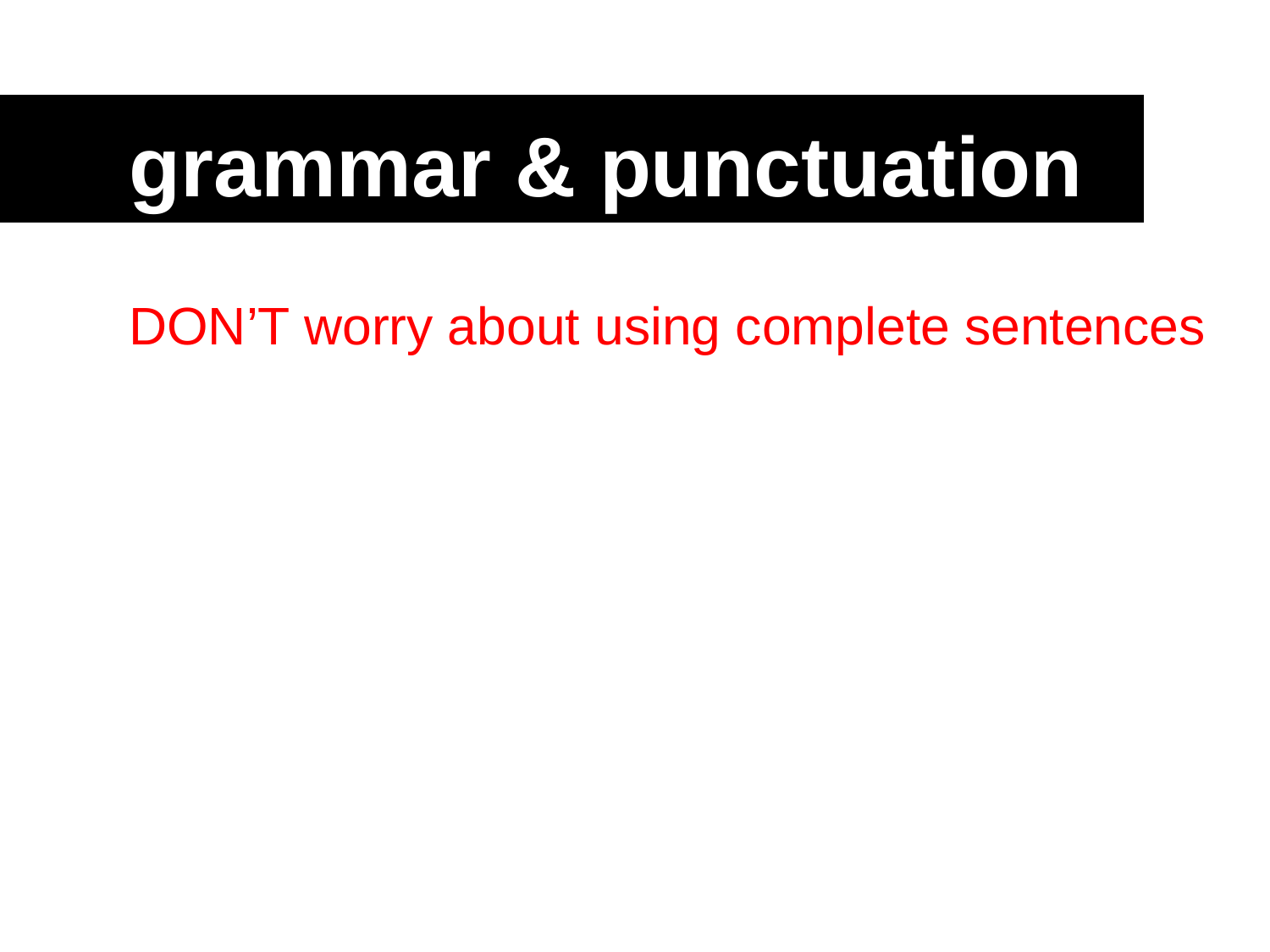

grammar & punctuation

DON’T worry about using complete sentences